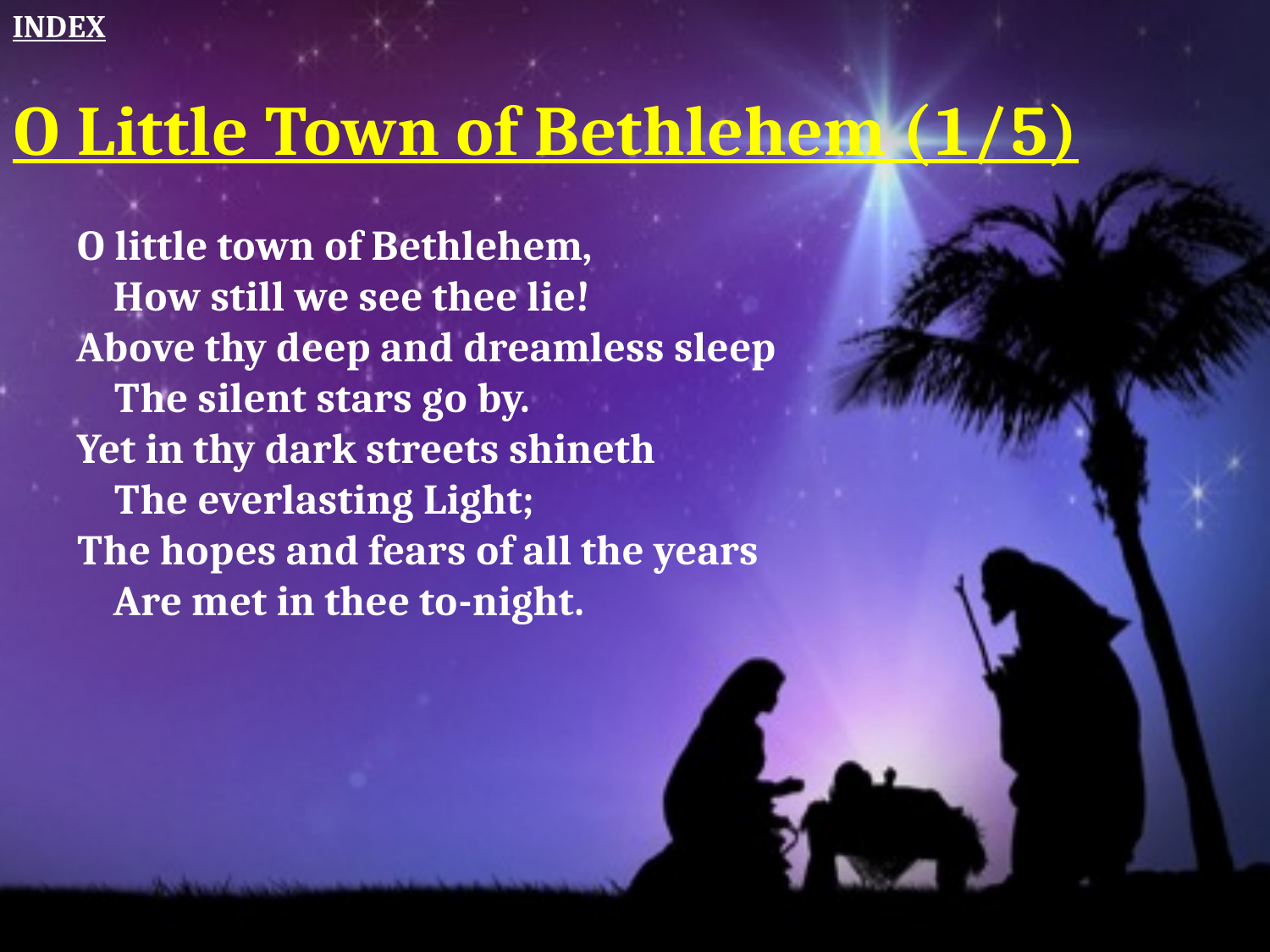

INDEX
O Little Town of Bethlehem (1/5)
O little town of Bethlehem,
    How still we see thee lie!
Above thy deep and dreamless sleep
    The silent stars go by.
Yet in thy dark streets shineth
    The everlasting Light;
The hopes and fears of all the years
    Are met in thee to-night.